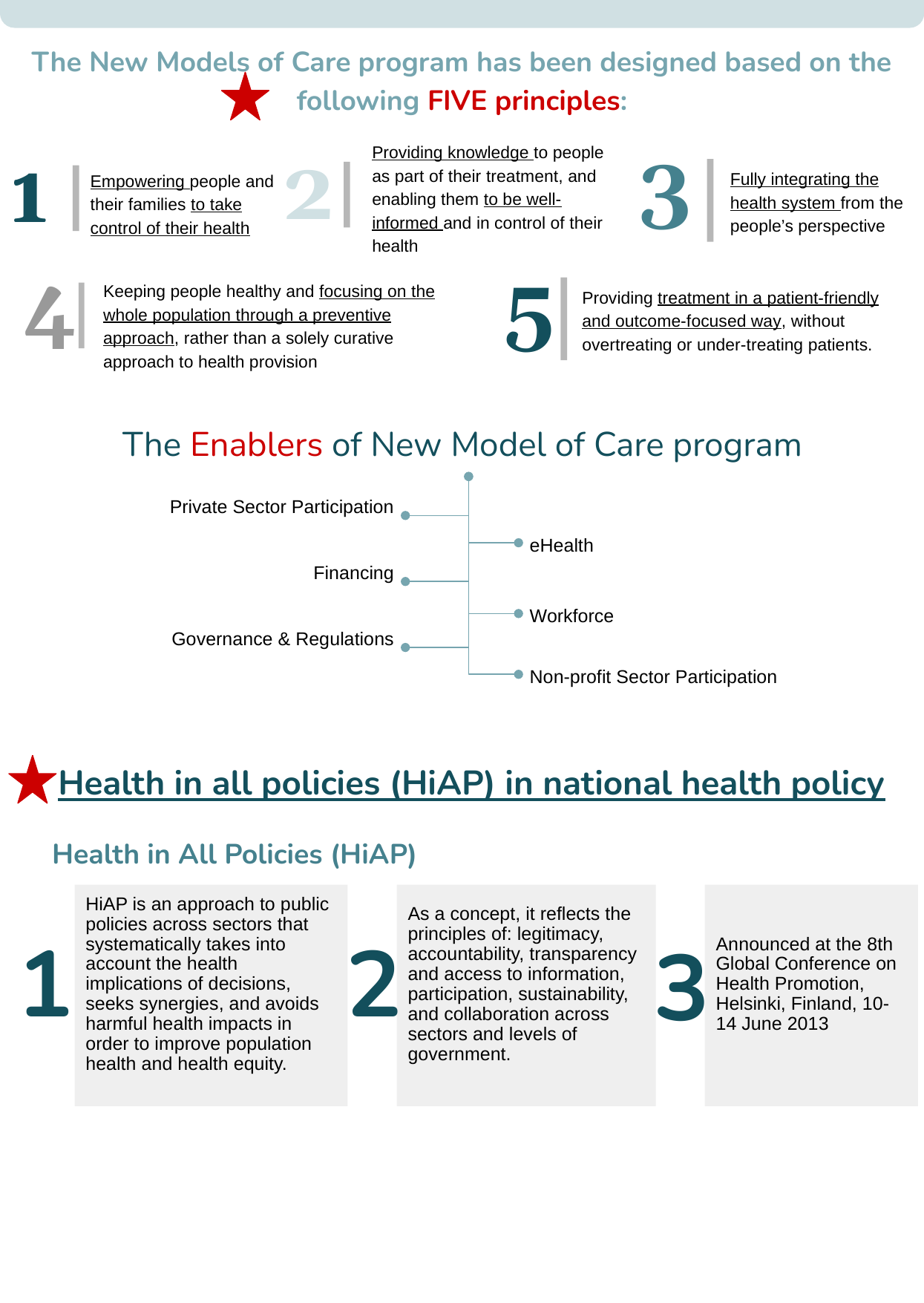

The New Models of Care program has been designed based on the following FIVE principles:

Empowering people and their families to take control of their health

1

3

Fully integrating the health system from the people’s perspective

2

Providing knowledge to people as part of their treatment, and enabling them to be well-informed and in control of their health

4

Keeping people healthy and focusing on the whole population through a preventive approach, rather than a solely curative approach to health provision

5

Providing treatment in a patient-friendly and outcome-focused way, without overtreating or under-treating patients.

The Enablers of New Model of Care program
Private Sector Participation

eHealth
Financing

Workforce
Governance & Regulations

Non-profit Sector Participation
# Health in all policies (HiAP) in national health policy

Health in All Policies (HiAP)
HiAP is an approach to public policies across sectors that systematically takes into account the health implications of decisions, seeks synergies, and avoids harmful health impacts in order to improve population health and health equity.

As a concept, it reflects the principles of: legitimacy, accountability, transparency and access to information, participation, sustainability, and collaboration across sectors and levels of government.

Announced at the 8th Global Conference on Health Promotion, Helsinki, Finland, 10-14 June 2013

3
1
2